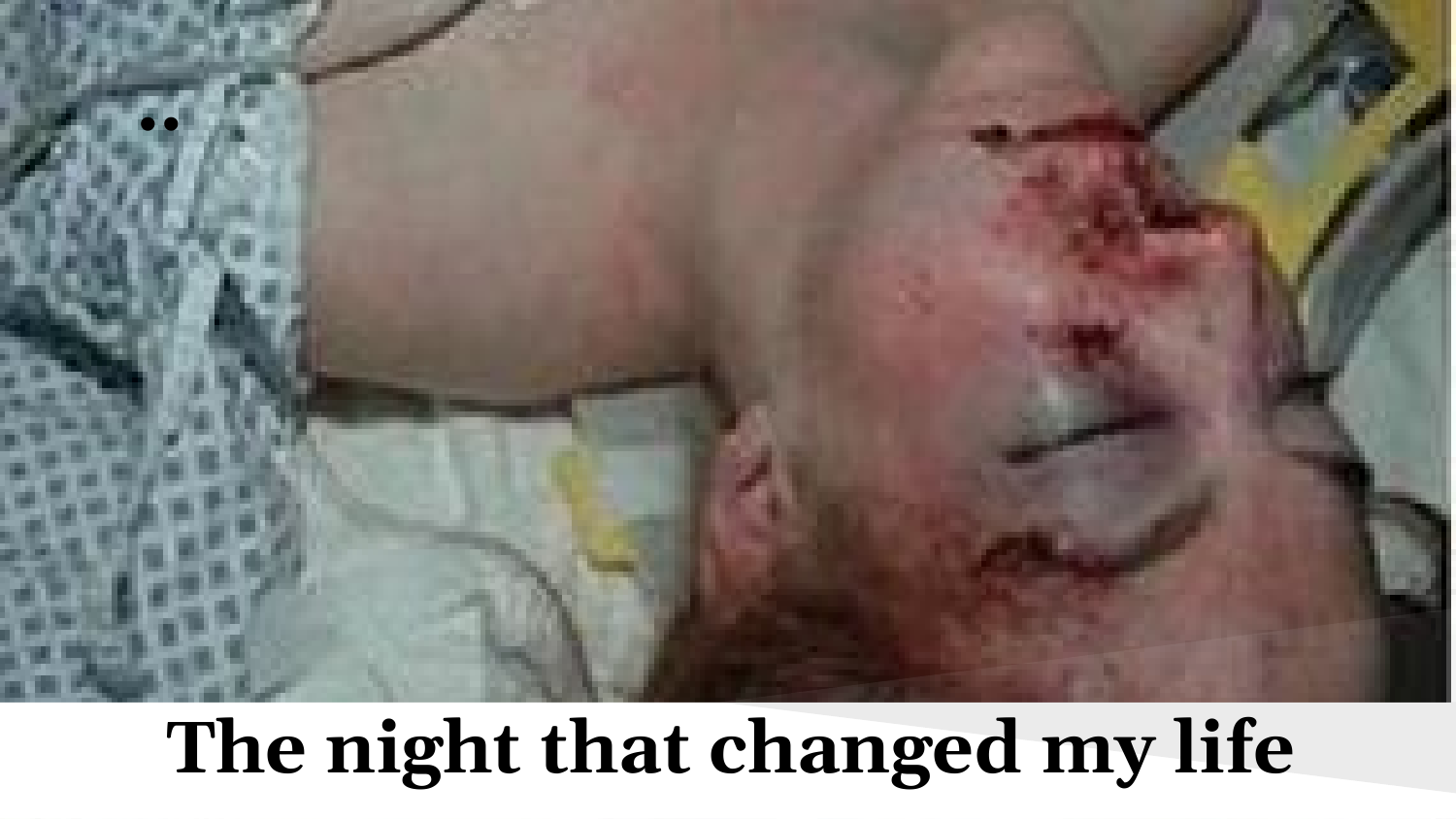

# ..
The night that changed my life